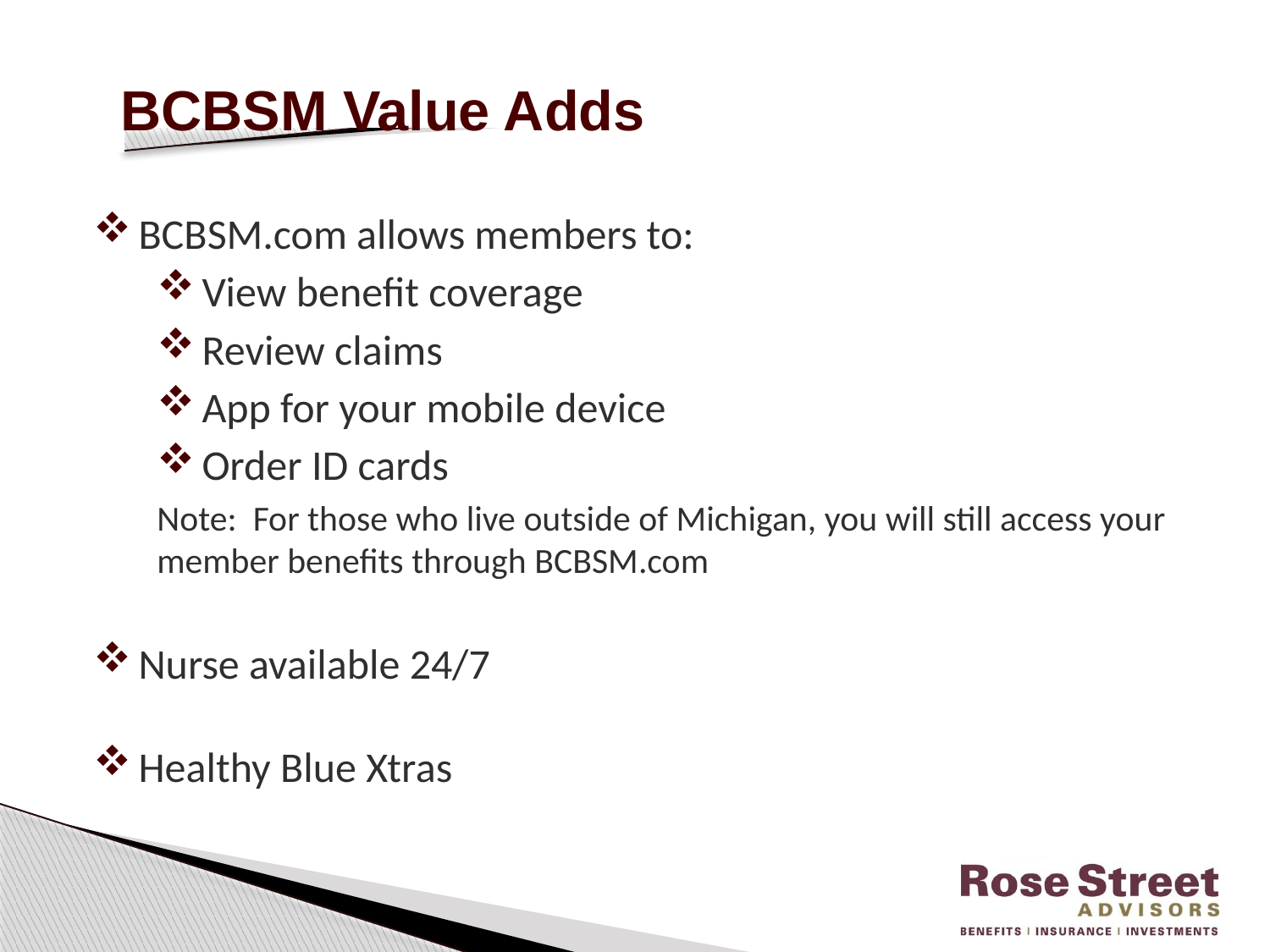

BCBSM Value Adds
BCBSM.com allows members to:
View benefit coverage
Review claims
App for your mobile device
Order ID cards
Note:  For those who live outside of Michigan, you will still access your member benefits through BCBSM.com

Nurse available 24/7

Healthy Blue Xtras